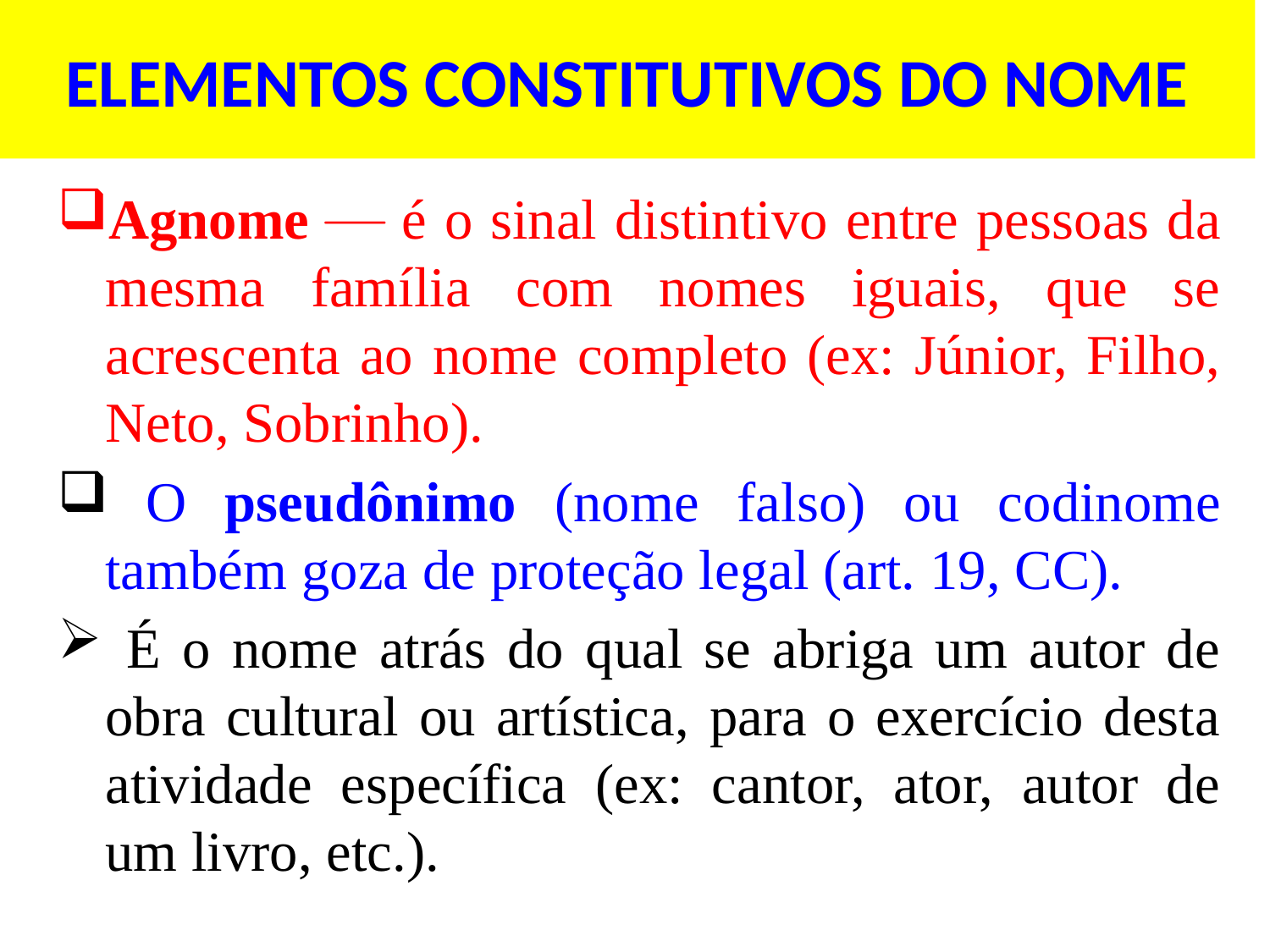

# ELEMENTOS CONSTITUTIVOS DO NOME
Agnome ⎯ é o sinal distintivo entre pessoas da mesma família com nomes iguais, que se acrescenta ao nome completo (ex: Júnior, Filho, Neto, Sobrinho).
 O pseudônimo (nome falso) ou codinome também goza de proteção legal (art. 19, CC).
 É o nome atrás do qual se abriga um autor de obra cultural ou artística, para o exercício desta atividade específica (ex: cantor, ator, autor de um livro, etc.).